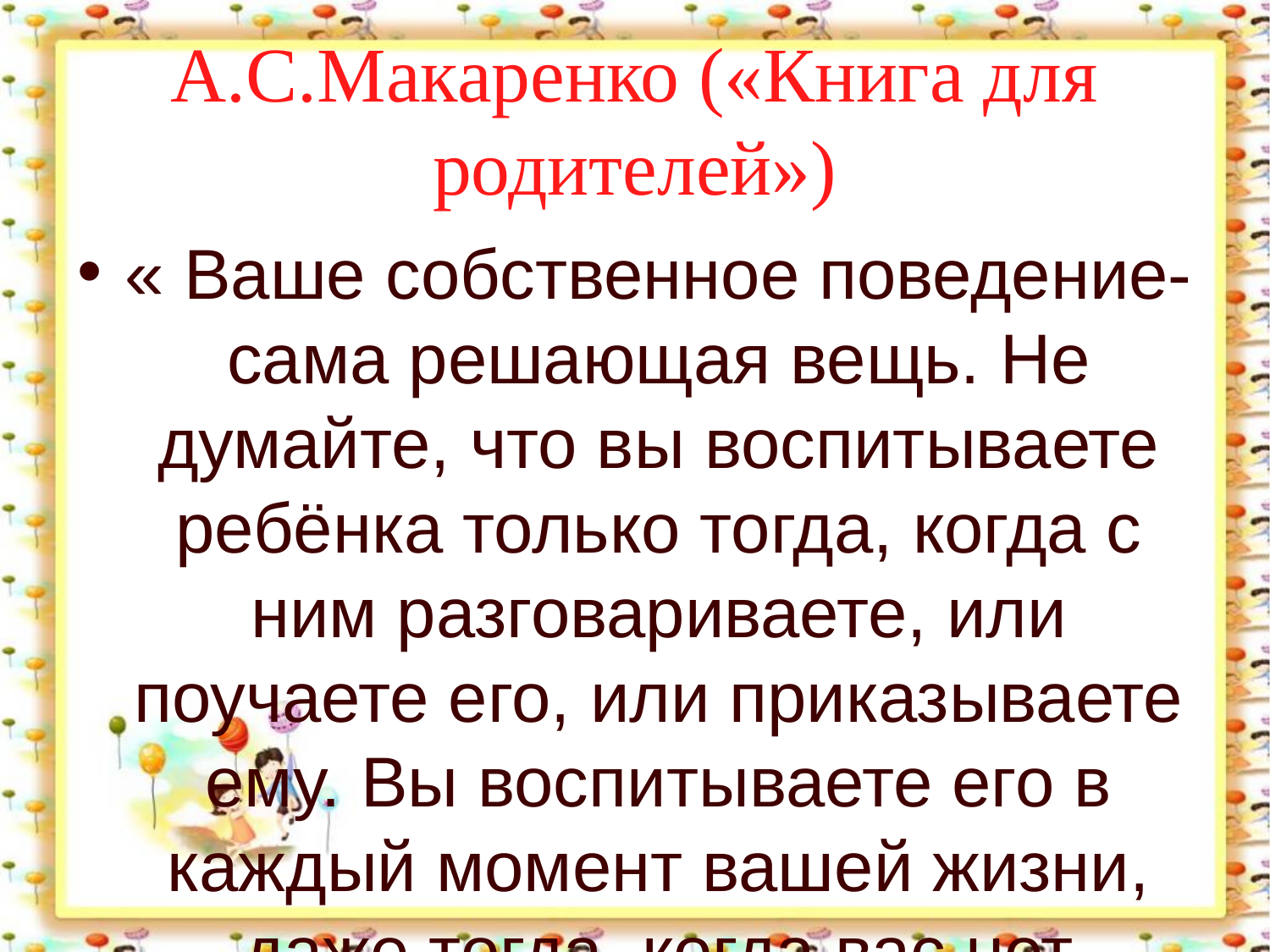

# А.С.Макаренко («Книга для родителей»)
« Ваше собственное поведение- сама решающая вещь. Не думайте, что вы воспитываете ребёнка только тогда, когда с ним разговариваете, или поучаете его, или приказываете ему. Вы воспитываете его в каждый момент вашей жизни, даже тогда, когда вас нет дома».